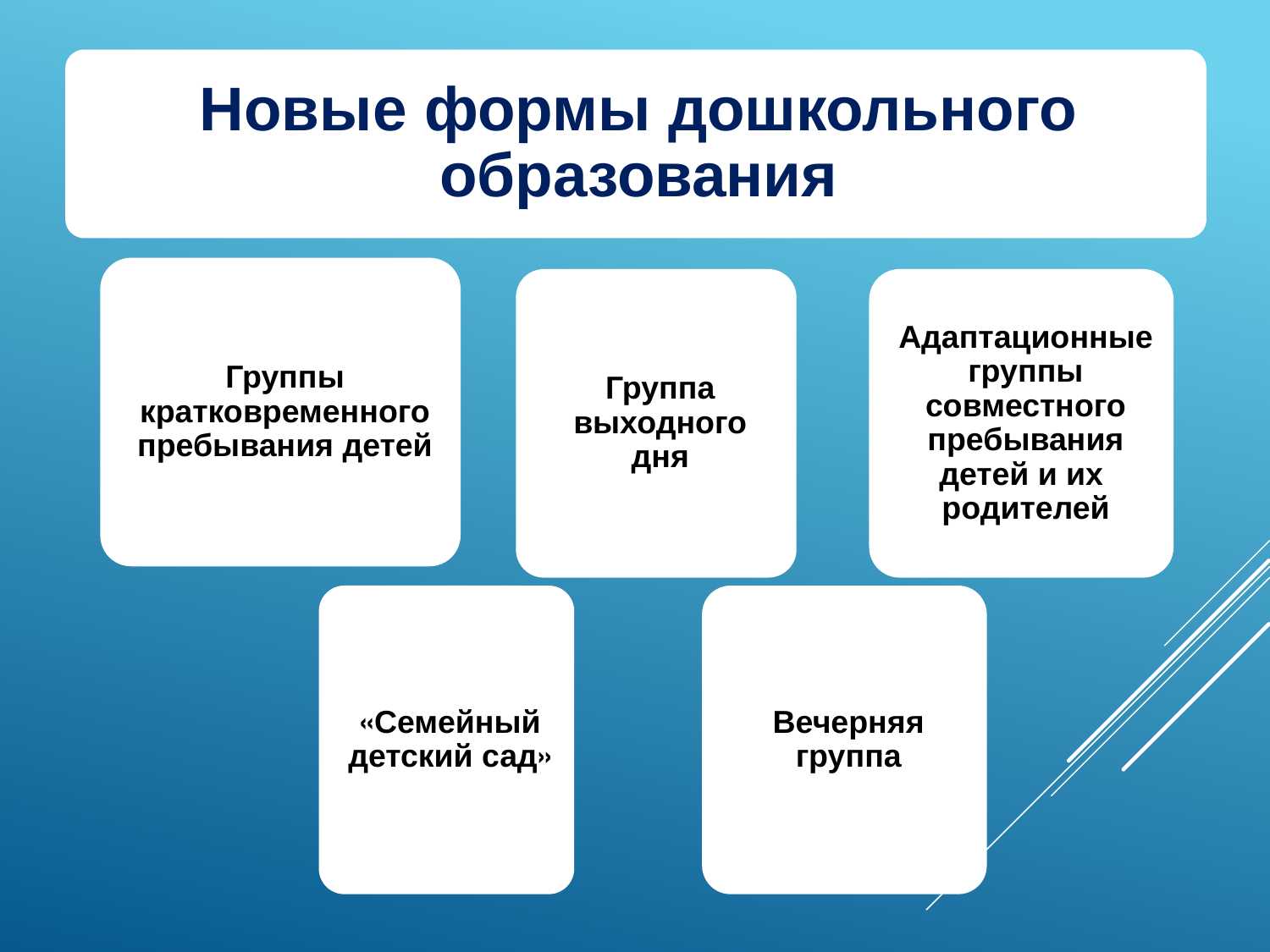

Новые формы дошкольного образования
Группы кратковременного пребывания детей
«Семейный детский сад»
Группа выходного дня
Вечерняя группа
Адаптационные группы совместного пребывания детей и их  родителей